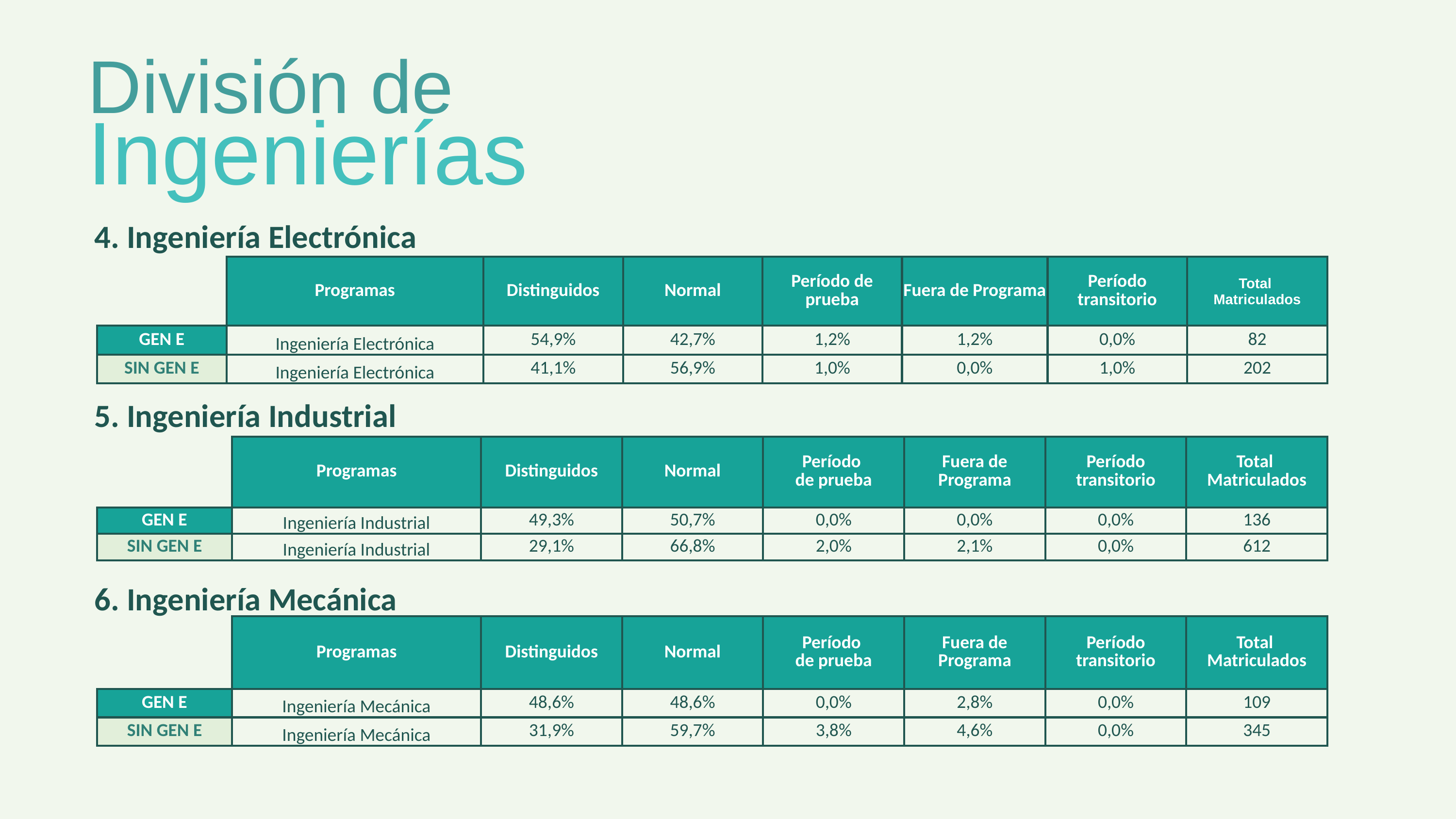

División de
Ingenierías

4. Ingeniería Electrónica
|  | Programas | Distinguidos | Normal | Período de prueba | Fuera de Programa | Período transitorio | Total Matriculados |
| --- | --- | --- | --- | --- | --- | --- | --- |
|  |  |  |  |  |  |  |  |
| GEN E | Ingeniería Electrónica | 54,9% | 42,7% | 1,2% | 1,2% | 0,0% | 82 |
| SIN GEN E | Ingeniería Electrónica | 41,1% | 56,9% | 1,0% | 0,0% | 1,0% | 202 |
5. Ingeniería Industrial
|  | Programas | Distinguidos | Normal | Período de prueba | Fuera de Programa | Período transitorio | Total Matriculados |
| --- | --- | --- | --- | --- | --- | --- | --- |
|  |  |  |  |  |  |  |  |
| GEN E | Ingeniería Industrial | 49,3% | 50,7% | 0,0% | 0,0% | 0,0% | 136 |
| SIN GEN E | Ingeniería Industrial | 29,1% | 66,8% | 2,0% | 2,1% | 0,0% | 612 |
6. Ingeniería Mecánica
|  | Programas | Distinguidos | Normal | Período de prueba | Fuera de Programa | Período transitorio | Total Matriculados |
| --- | --- | --- | --- | --- | --- | --- | --- |
|  |  |  |  |  |  |  |  |
| GEN E | Ingeniería Mecánica | 48,6% | 48,6% | 0,0% | 2,8% | 0,0% | 109 |
| SIN GEN E | Ingeniería Mecánica | 31,9% | 59,7% | 3,8% | 4,6% | 0,0% | 345 |